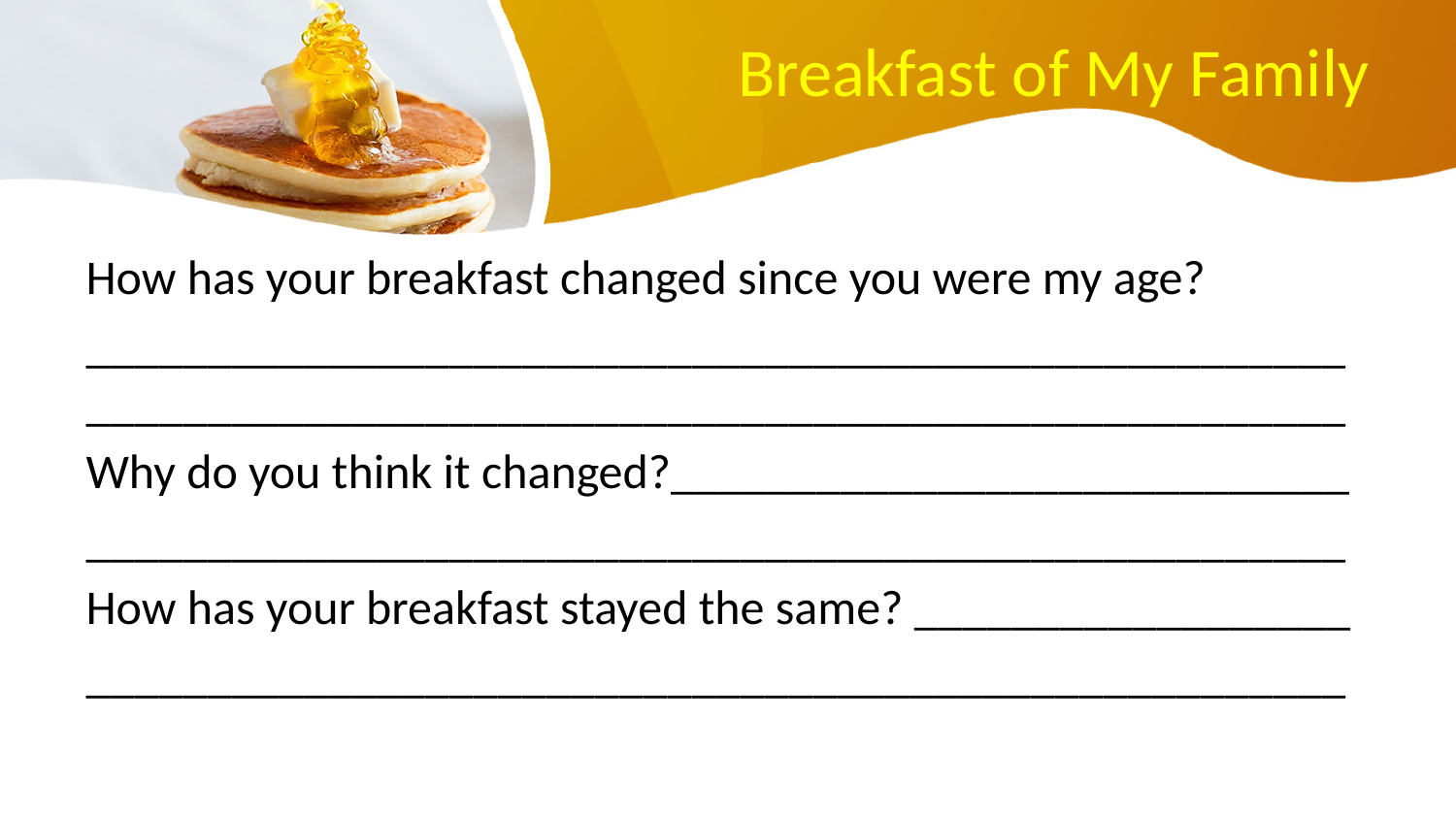

# Breakfast of My Family
How has your breakfast changed since you were my age?
________________________________________________________________________________________________________
Why do you think it changed?____________________________
____________________________________________________
How has your breakfast stayed the same? __________________
____________________________________________________